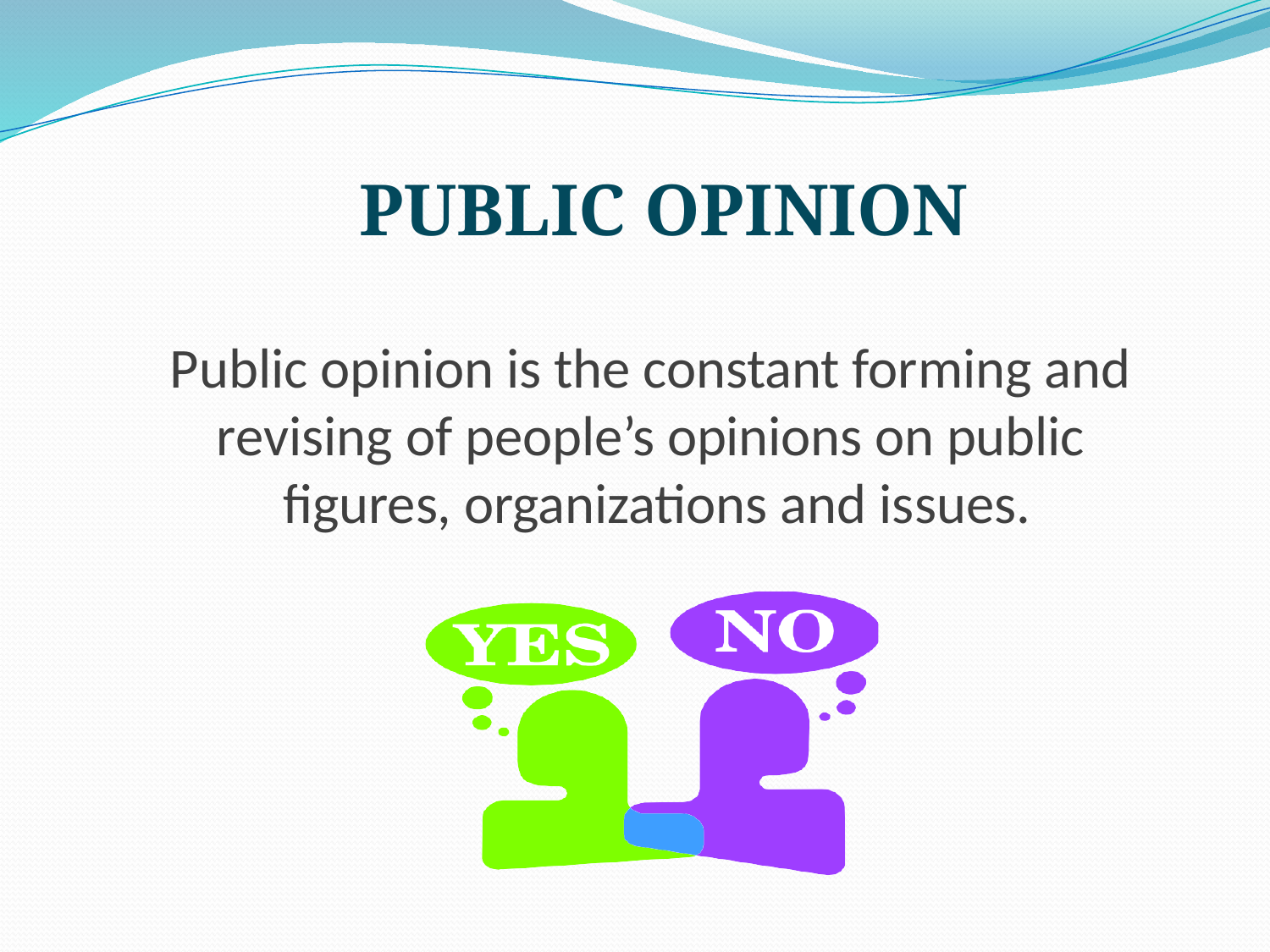

PUBLIC OPINION
# Public opinion is the constant forming and  revising of people’s opinions on public  figures, organizations and issues.